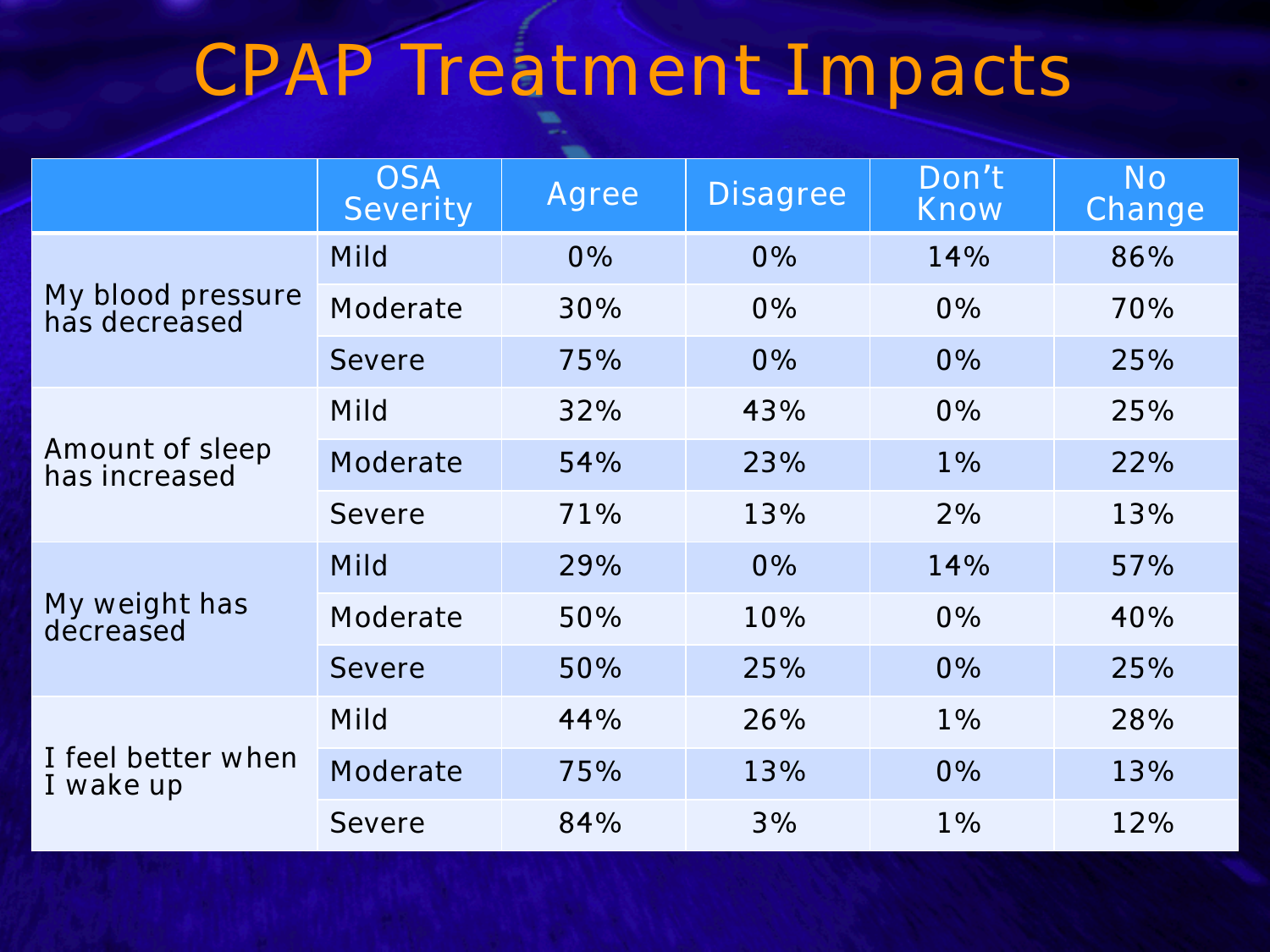

# CPAP Treatment Impacts
|  | OSA Severity | Agree | Disagree | Don’t Know | No Change |
| --- | --- | --- | --- | --- | --- |
| My blood pressure has decreased | Mild | 0% | 0% | 14% | 86% |
|  | Moderate | 30% | 0% | 0% | 70% |
|  | Severe | 75% | 0% | 0% | 25% |
| Amount of sleep has increased | Mild | 32% | 43% | 0% | 25% |
|  | Moderate | 54% | 23% | 1% | 22% |
|  | Severe | 71% | 13% | 2% | 13% |
| My weight has decreased | Mild | 29% | 0% | 14% | 57% |
|  | Moderate | 50% | 10% | 0% | 40% |
|  | Severe | 50% | 25% | 0% | 25% |
| I feel better when I wake up | Mild | 44% | 26% | 1% | 28% |
|  | Moderate | 75% | 13% | 0% | 13% |
|  | Severe | 84% | 3% | 1% | 12% |